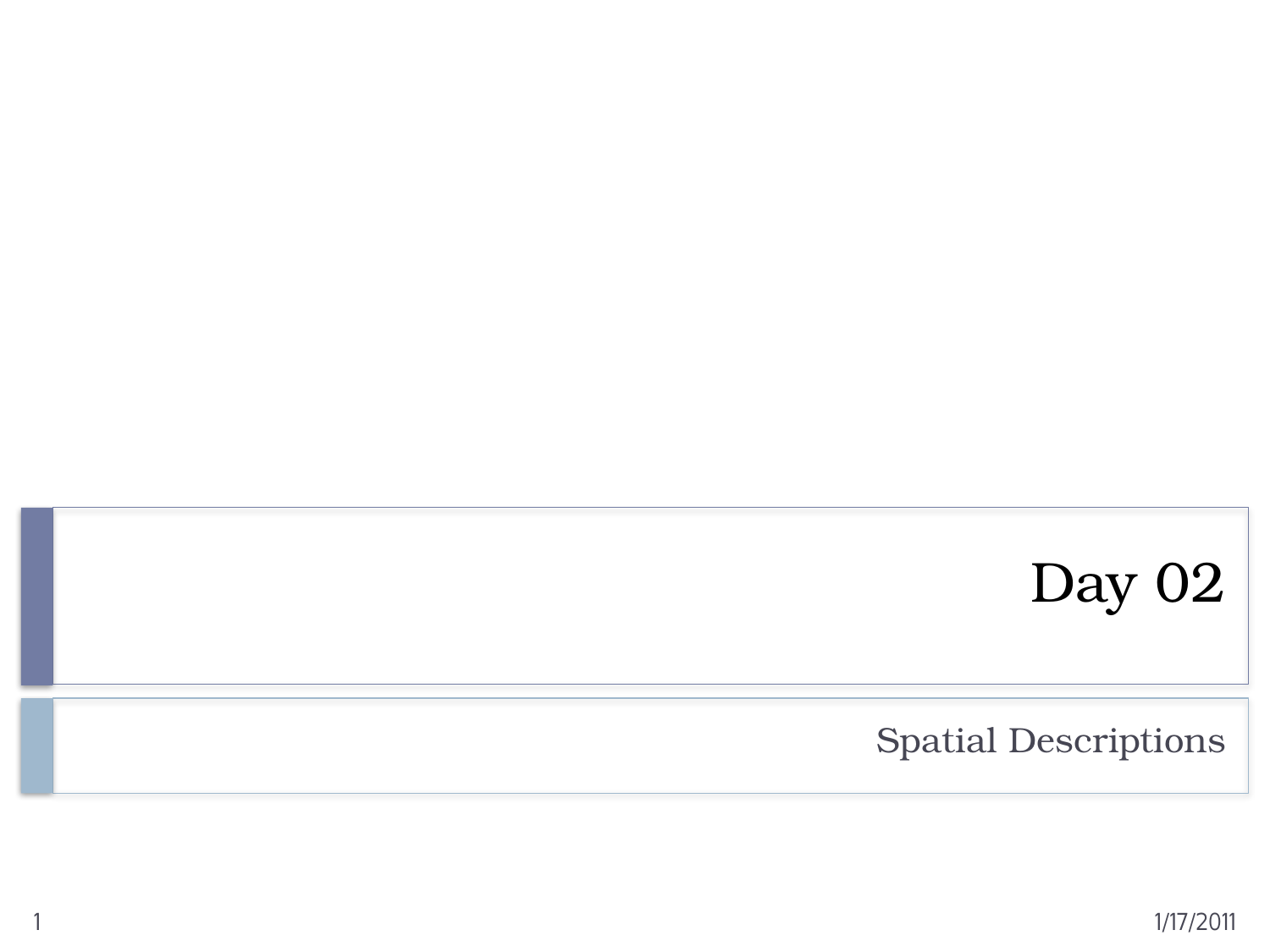

# Day 02
Spatial Descriptions

1
1/17/2011